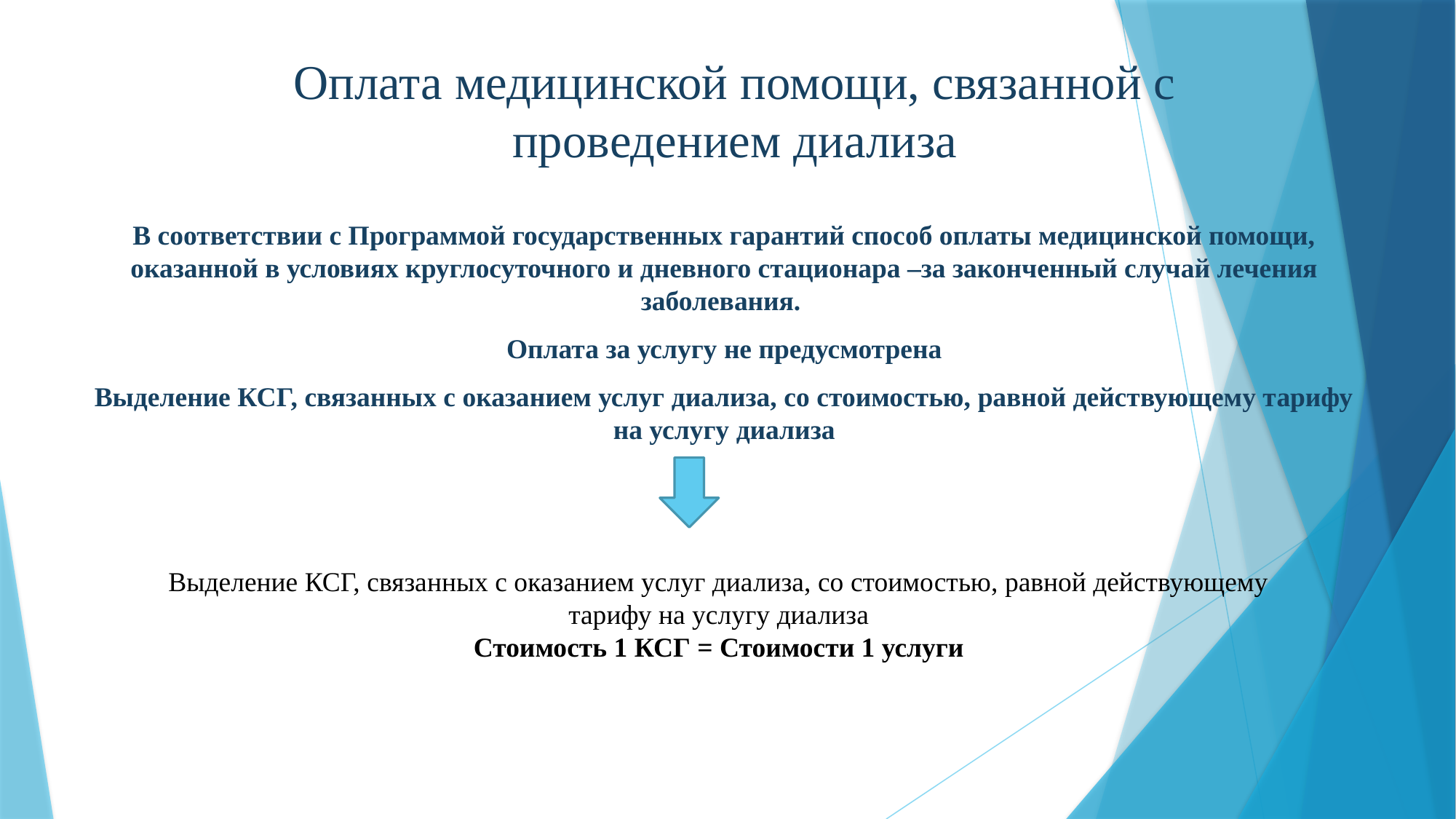

# Оплата медицинской помощи, связанной с проведением диализа
В соответствии с Программой государственных гарантий способ оплаты медицинской помощи, оказанной в условиях круглосуточного и дневного стационара –за законченный случай лечения заболевания.
Оплата за услугу не предусмотрена
Выделение КСГ, связанных с оказанием услуг диализа, со стоимостью, равной действующему тарифу на услугу диализа

Выделение КСГ, связанных с оказанием услуг диализа, со стоимостью, равной действующему тарифу на услугу диализа
Стоимость 1 КСГ = Стоимости 1 услуги